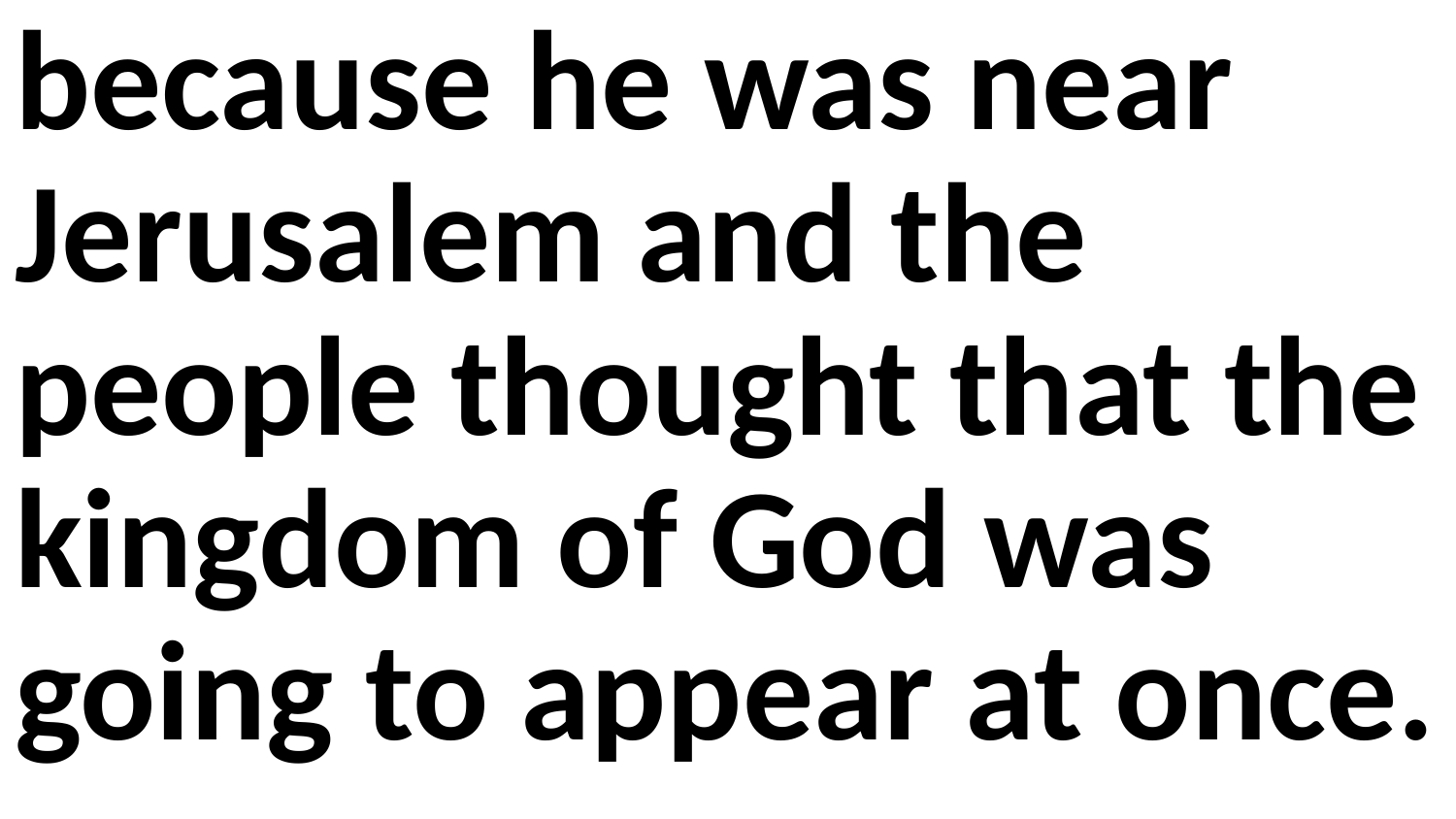

because he was near Jerusalem and the people thought that the kingdom of God was going to appear at once.